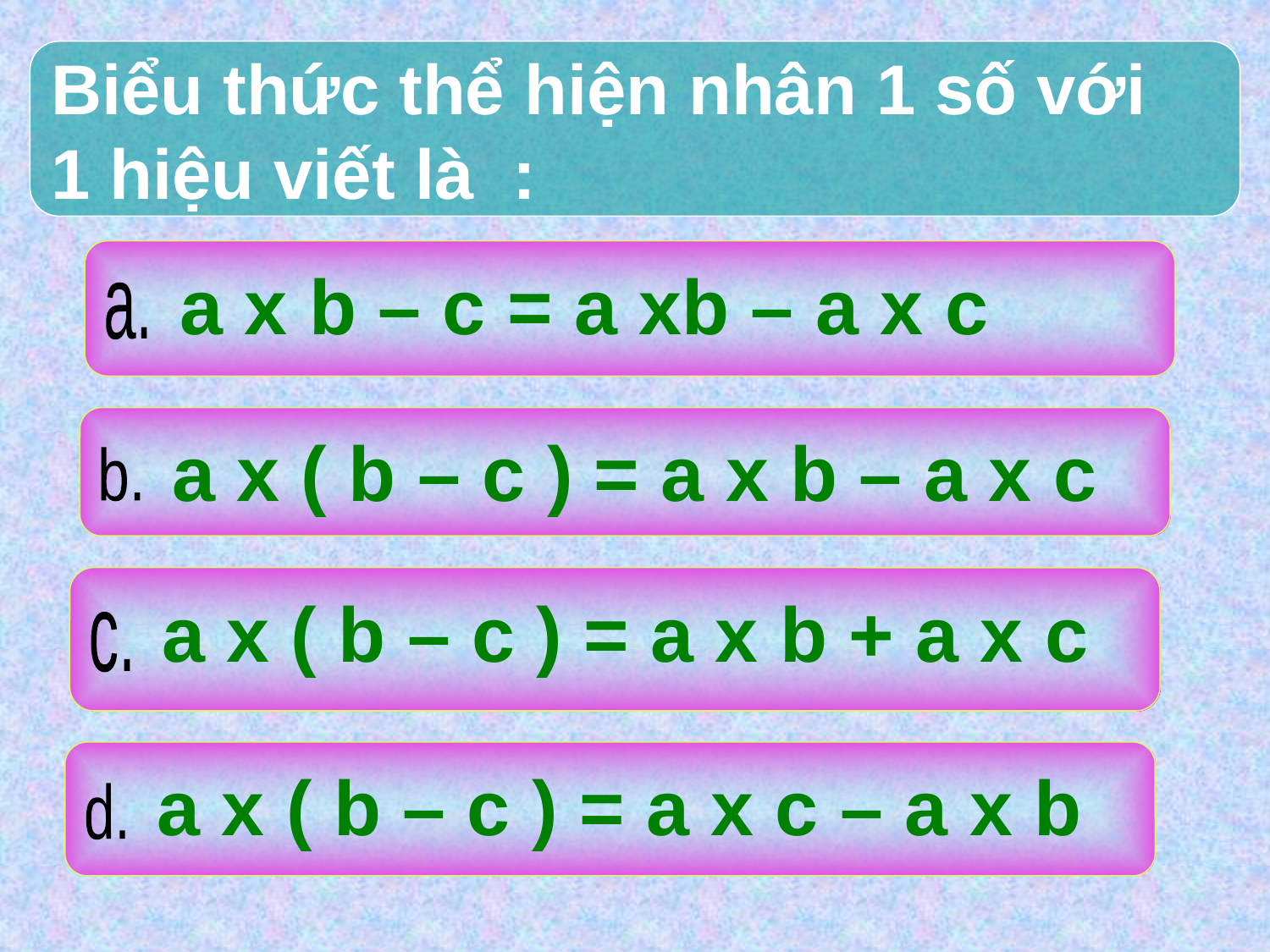

Biểu thức thể hiện nhân 1 số với
1 hiệu viết là  :

a x b – c = a xb – a x c
a.

a x ( b – c ) = a x b – a x c
b.

a x ( b – c ) = a x b + a x c
c.

a x ( b – c ) = a x c – a x b
d.